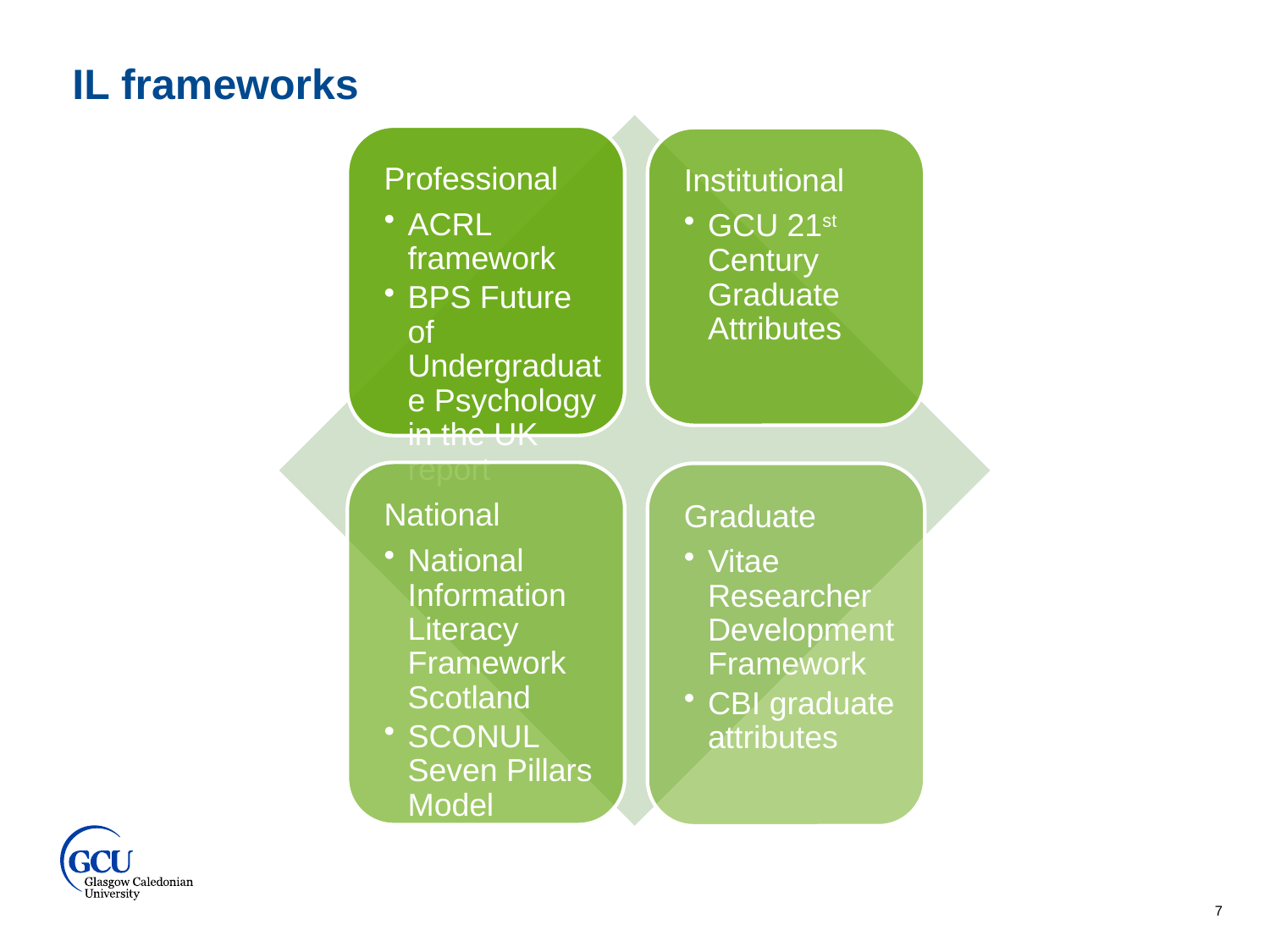

IL frameworks
Professional
ACRL framework
BPS Future of Undergraduate Psychology in the UK report
Institutional
GCU 21st Century Graduate Attributes
National
National Information Literacy Framework Scotland
SCONUL Seven Pillars Model
Graduate
Vitae Researcher Development Framework
CBI graduate attributes